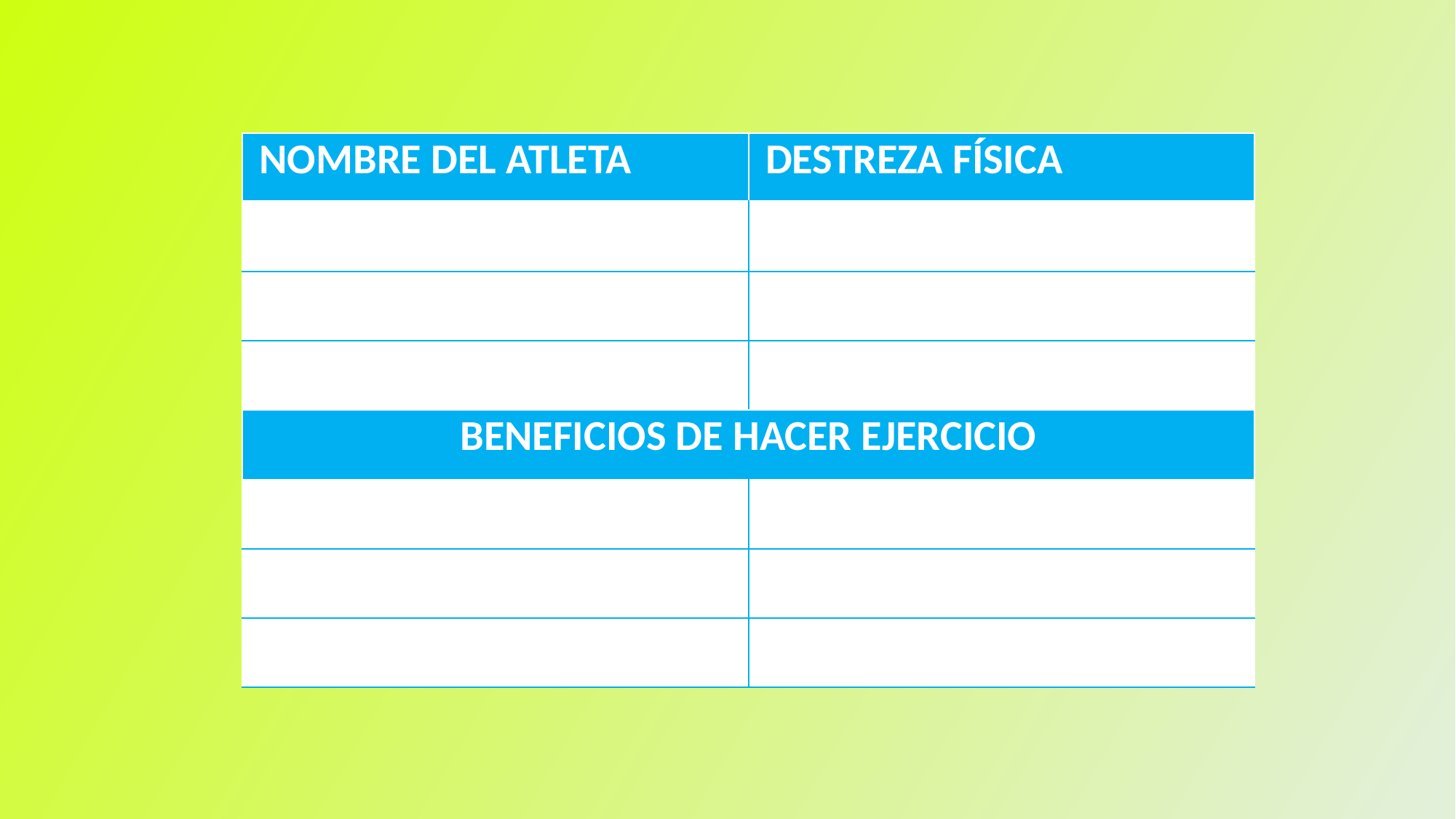

| NOMBRE DEL ATLETA | DESTREZA FÍSICA |
| --- | --- |
|  |  |
|  |  |
|  |  |
| BENEFICIOS DE HACER EJERCICIO |  |
|  |  |
|  |  |
|  |  |